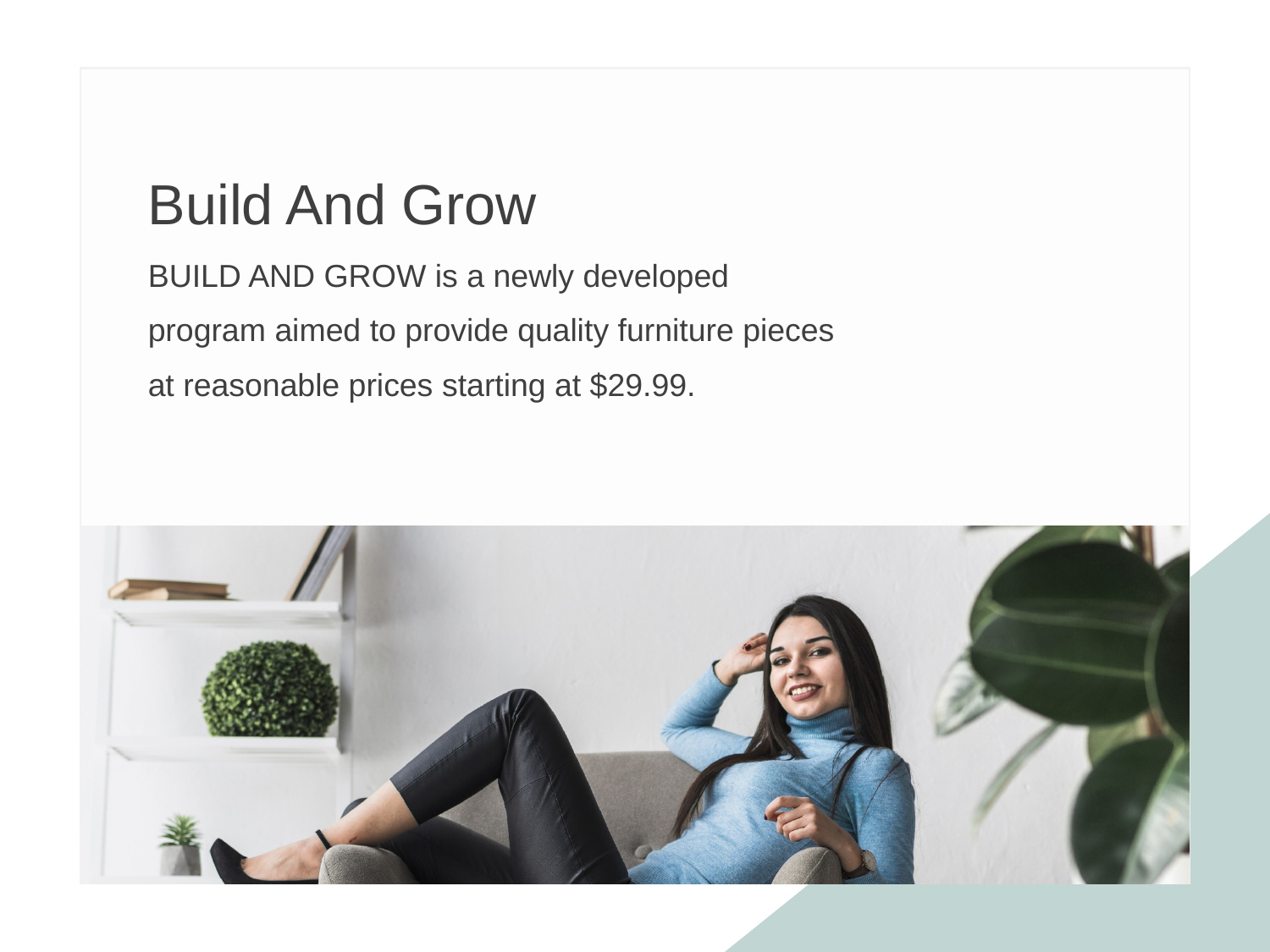

Build And Grow
BUILD AND GROW is a newly developed program aimed to provide quality furniture pieces at reasonable prices starting at $29.99.